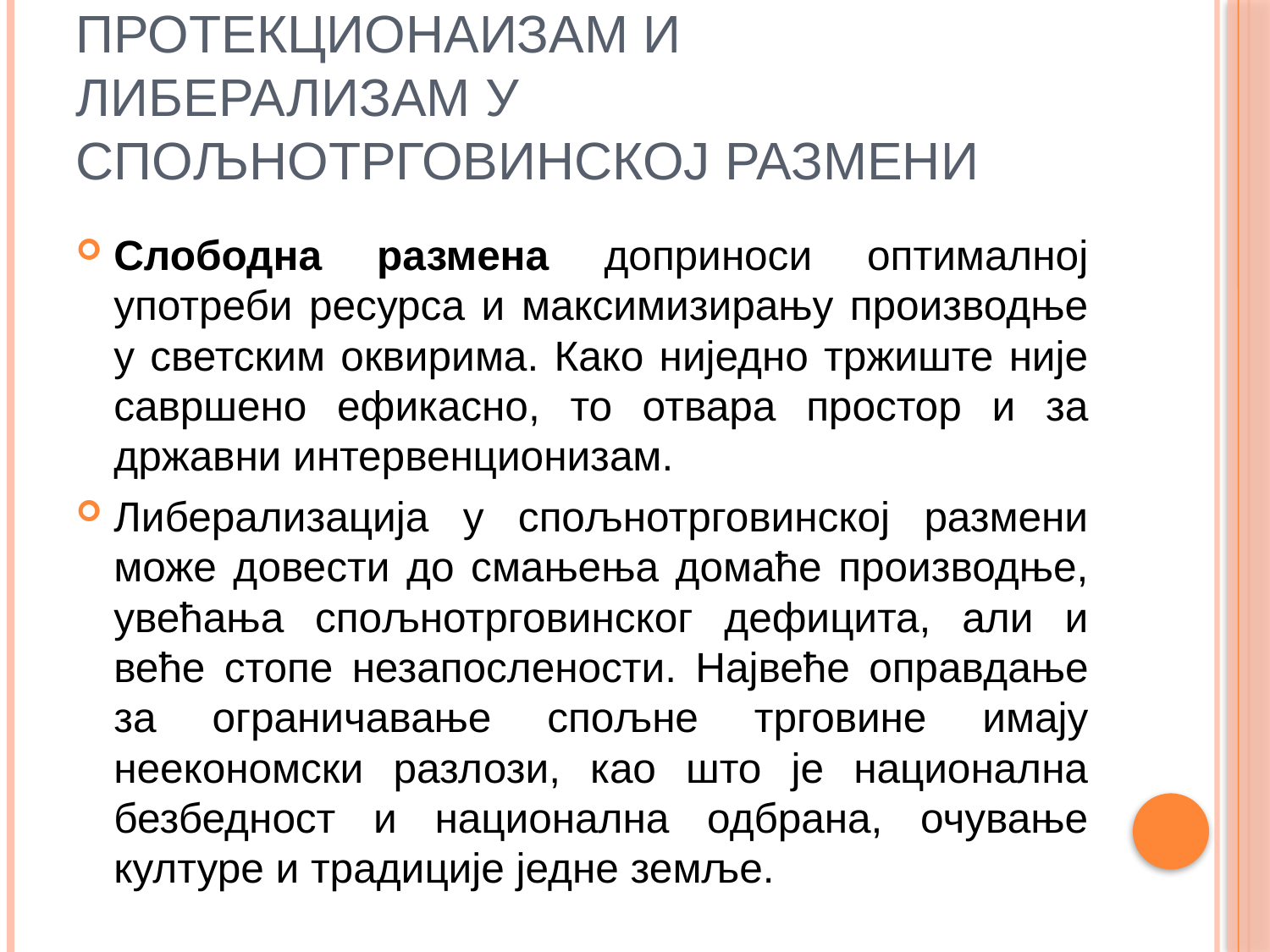

# Протекционаизам и либерализам у спољнотрговинској размени
Слободна размена доприноси оптималној употреби ресурса и максимизирању производње у светским оквирима. Како ниједно тржиште није савршено ефикасно, то отвара простор и за државни интервенционизам.
Либерализација у спољнотрговинској размени може довести до смањења домаће производње, увећања спољнотрговинског дефицита, али и веће стопе незапослености. Највеће оправдање за ограничавање спољне трговине имају неекономски разлози, као што је национална безбедност и национална одбрана, очување културе и традиције једне земље.